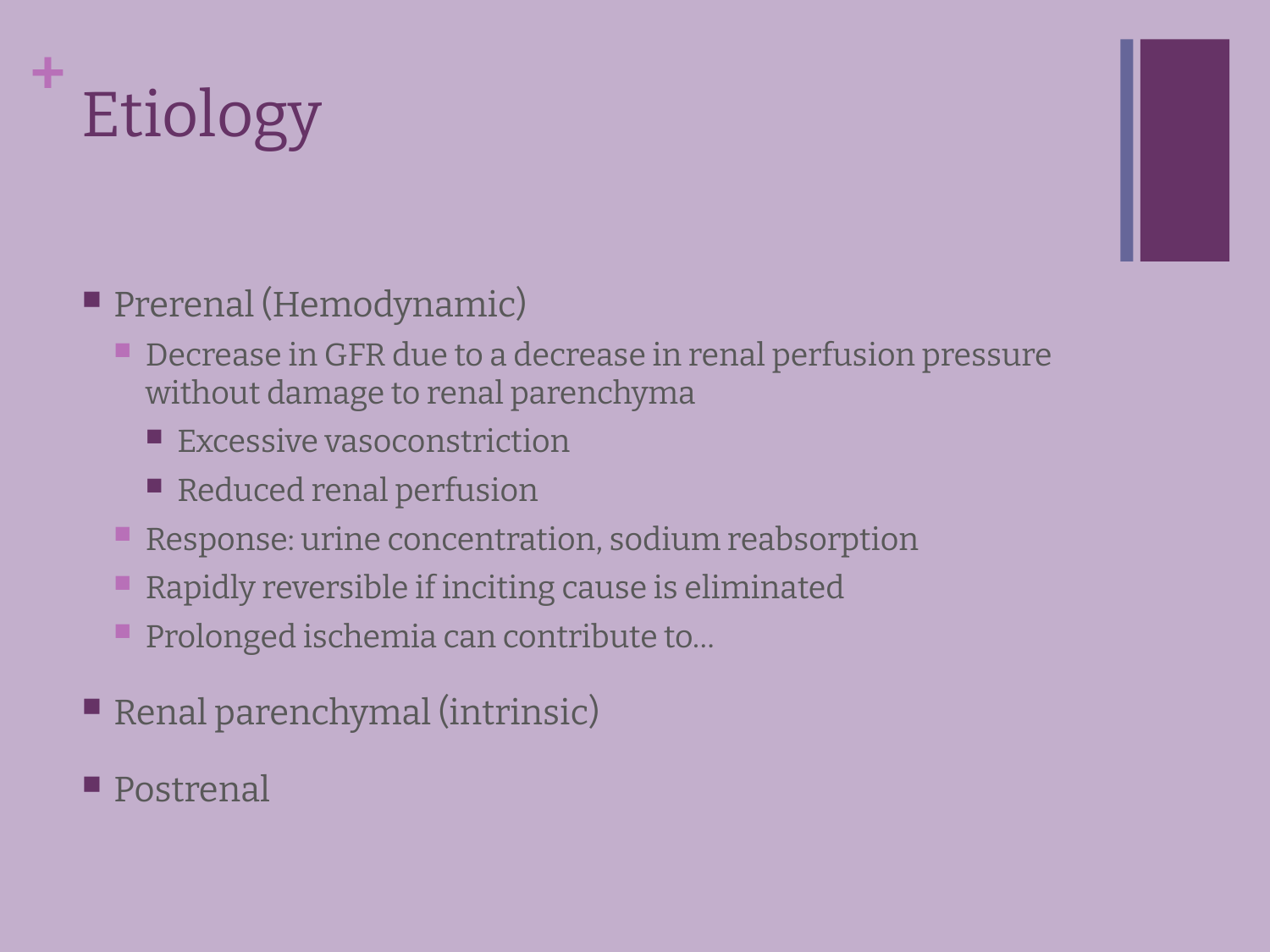

# Etiology
Prerenal (Hemodynamic)
Decrease in GFR due to a decrease in renal perfusion pressure without damage to renal parenchyma
Excessive vasoconstriction
Reduced renal perfusion
Response: urine concentration, sodium reabsorption
Rapidly reversible if inciting cause is eliminated
Prolonged ischemia can contribute to…
Renal parenchymal (intrinsic)
Postrenal